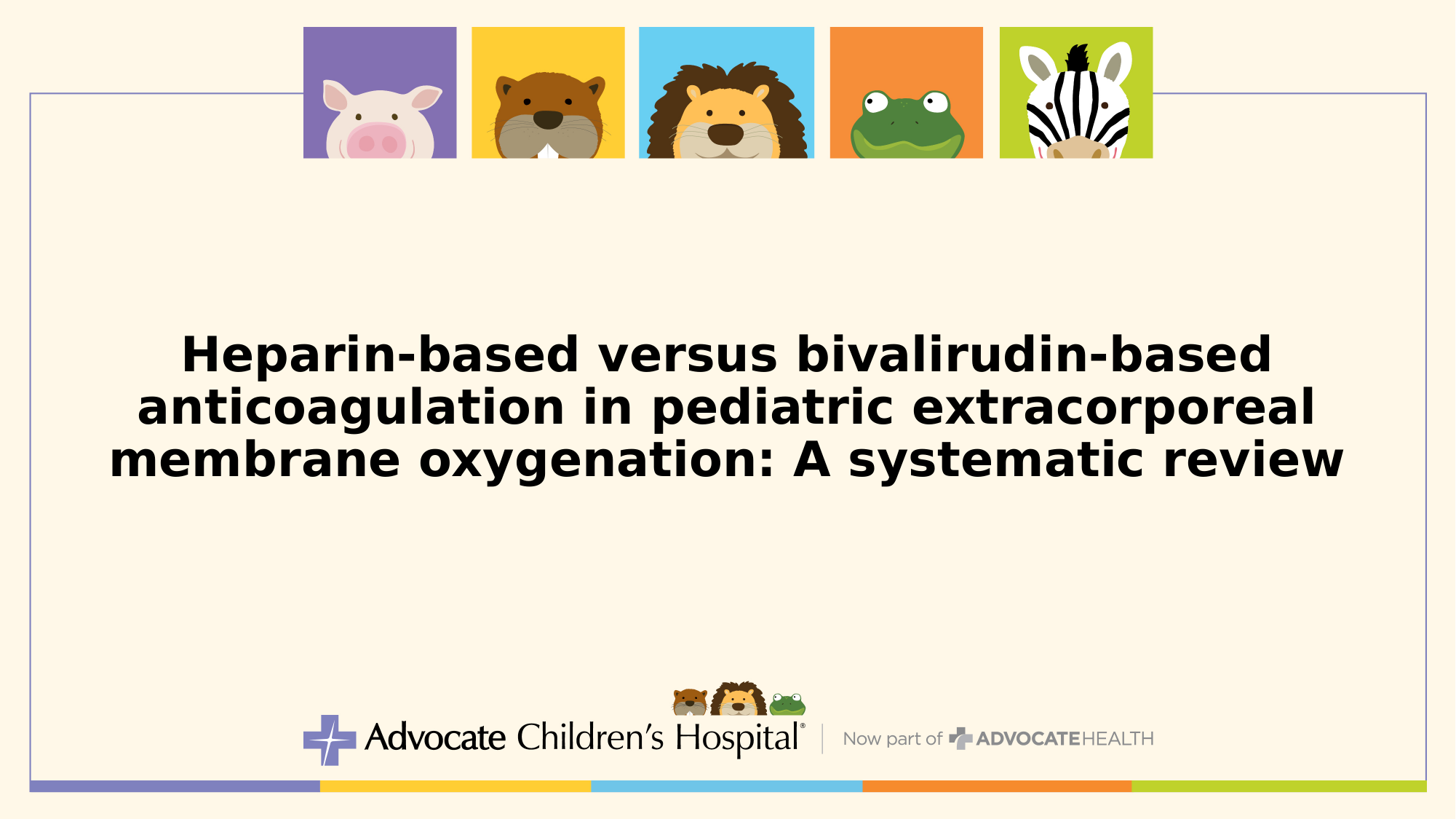

# Heparin-based versus bivalirudin-based anticoagulation in pediatric extracorporeal membrane oxygenation: A systematic review